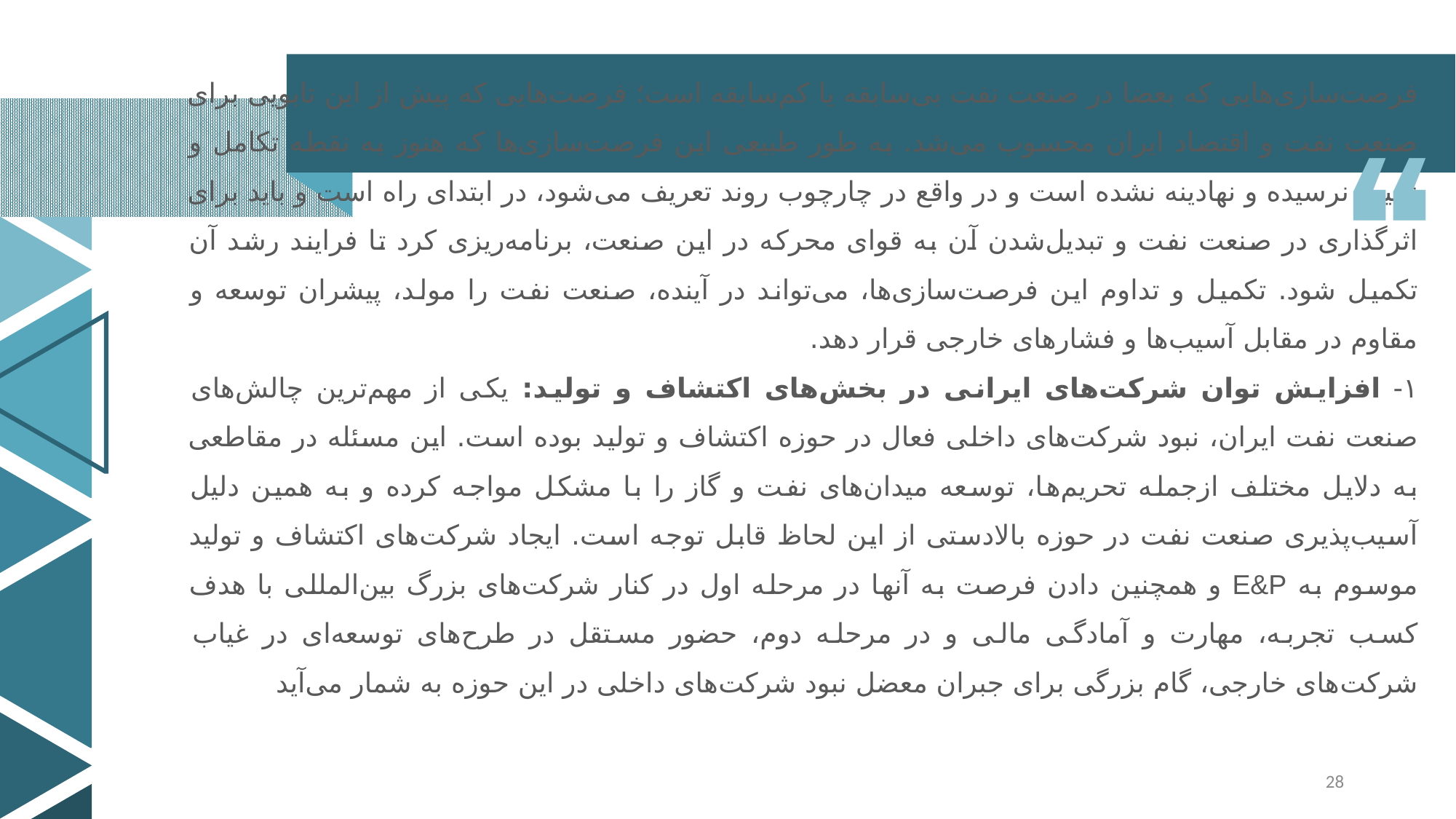

“

فرصت‌سازی‌هایی که بعضا در صنعت نفت بی‌سابقه یا کم‌سابقه است؛ فرصت‌هایی که پیش از این تابویی برای صنعت نفت و اقتصاد ایران محسوب می‌شد. به طور طبیعی این فرصت‌سازی‌ها که هنوز به نقطه تکامل و تثبیت نرسیده و نهادینه نشده است و در واقع در چارچوب روند تعریف می‌شود، در ابتدای راه است و باید برای اثرگذاری در صنعت نفت و تبدیل‌شدن آن به قوای محرکه در این صنعت، برنامه‌ریزی کرد تا فرایند رشد آن تکمیل شود. تکمیل و تداوم این فرصت‌سازی‌ها، می‌تواند در آینده، صنعت نفت را مولد، پیشران توسعه و مقاوم در مقابل آسیب‌ها و فشارهای خارجی قرار دهد.
۱- افزایش توان شرکت‌های ایرانی در بخش‌های اکتشاف و تولید: یکی از مهم‌ترین چالش‌های صنعت نفت ایران، نبود شرکت‌های داخلی فعال در حوزه اکتشاف و تولید بوده است. این مسئله در مقاطعی به دلایل مختلف ازجمله تحریم‌ها، توسعه میدان‌های نفت و گاز را با مشکل مواجه کرده و به همین دلیل آسیب‌پذیری صنعت نفت در حوزه بالادستی از این لحاظ قابل توجه است. ایجاد شرکت‌های اکتشاف و تولید موسوم به E&P و همچنین دادن فرصت به آنها در مرحله اول در کنار شرکت‌های بزرگ بین‌المللی با هدف کسب تجربه، مهارت و آمادگی مالی و در مرحله دوم، حضور مستقل در طرح‌های توسعه‌ای در غیاب شرکت‌های خارجی، گام بزرگی برای جبران معضل نبود شرکت‌های داخلی در این حوزه به شمار می‌آید

28